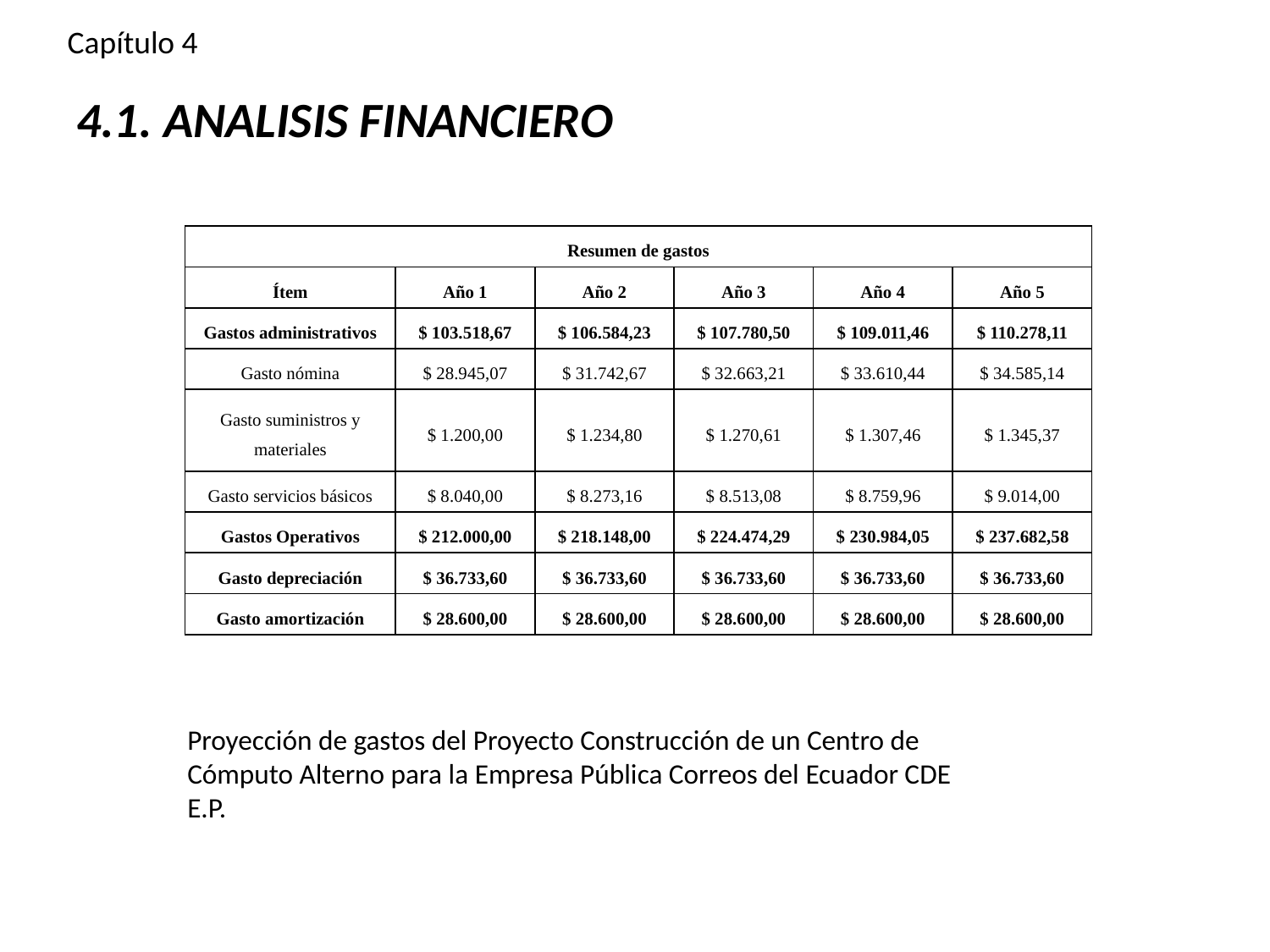

Capítulo 4
# 4.1. ANALISIS FINANCIERO
| Resumen de gastos |  |  |  |  |  |
| --- | --- | --- | --- | --- | --- |
| Ítem | Año 1 | Año 2 | Año 3 | Año 4 | Año 5 |
| Gastos administrativos | $ 103.518,67 | $ 106.584,23 | $ 107.780,50 | $ 109.011,46 | $ 110.278,11 |
| Gasto nómina | $ 28.945,07 | $ 31.742,67 | $ 32.663,21 | $ 33.610,44 | $ 34.585,14 |
| Gasto suministros y materiales | $ 1.200,00 | $ 1.234,80 | $ 1.270,61 | $ 1.307,46 | $ 1.345,37 |
| Gasto servicios básicos | $ 8.040,00 | $ 8.273,16 | $ 8.513,08 | $ 8.759,96 | $ 9.014,00 |
| Gastos Operativos | $ 212.000,00 | $ 218.148,00 | $ 224.474,29 | $ 230.984,05 | $ 237.682,58 |
| Gasto depreciación | $ 36.733,60 | $ 36.733,60 | $ 36.733,60 | $ 36.733,60 | $ 36.733,60 |
| Gasto amortización | $ 28.600,00 | $ 28.600,00 | $ 28.600,00 | $ 28.600,00 | $ 28.600,00 |
Proyección de gastos del Proyecto Construcción de un Centro de Cómputo Alterno para la Empresa Pública Correos del Ecuador CDE E.P.